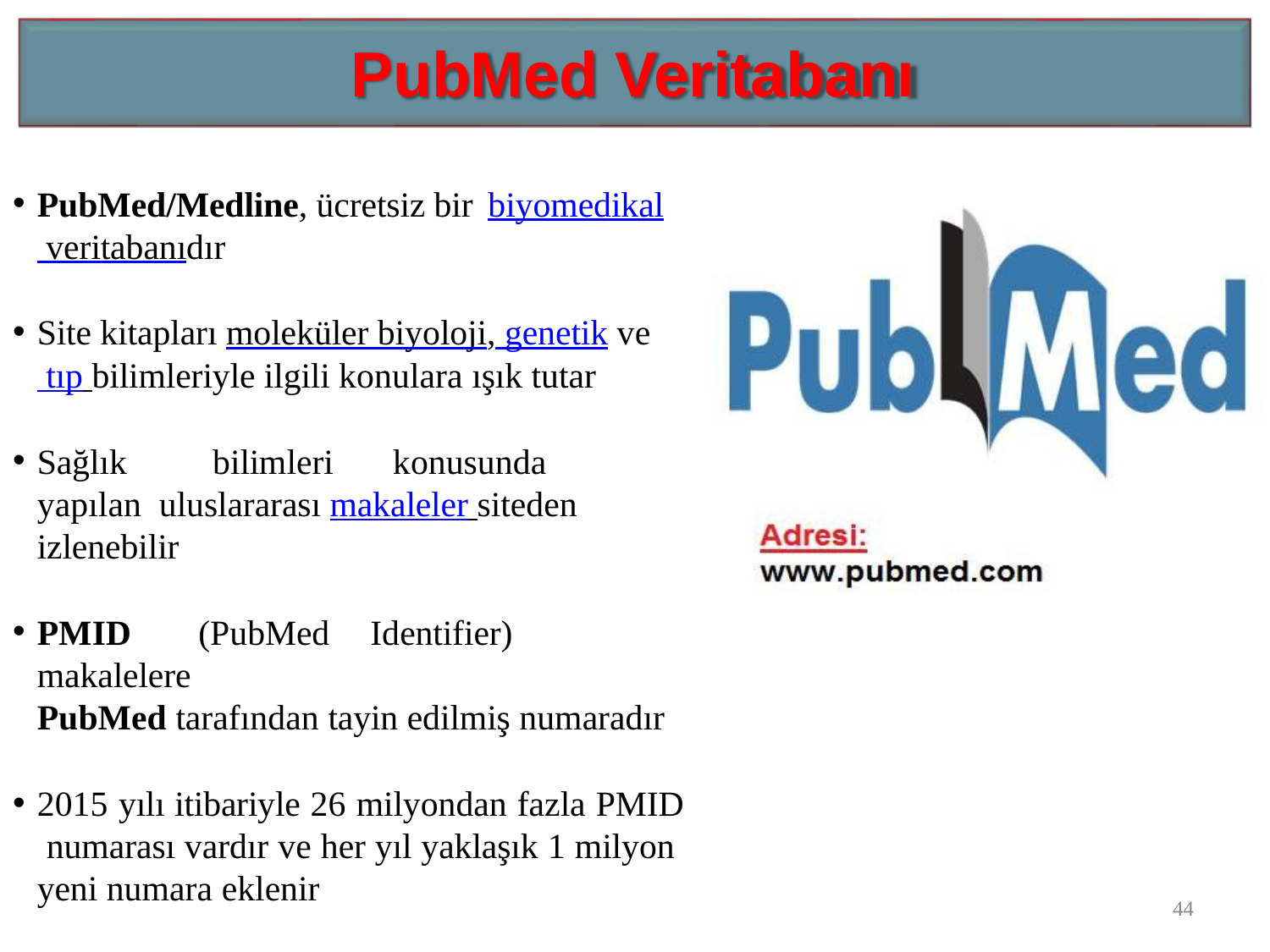

# PubMed Veritabanı
PubMed/Medline, ücretsiz bir biyomedikal
 veritabanıdır

Site kitapları moleküler biyoloji, genetik ve
 tıp bilimleriyle ilgili konulara ışık tutar

Sağlık	bilimleri	konusunda	yapılan  uluslararası makaleler siteden izlenebilir

PMID	(PubMed	Identifier)	makalelere
PubMed tarafından tayin edilmiş numaradır

2015 yılı itibariyle 26 milyondan fazla PMID  numarası vardır ve her yıl yaklaşık 1 milyon  yeni numara eklenir

44